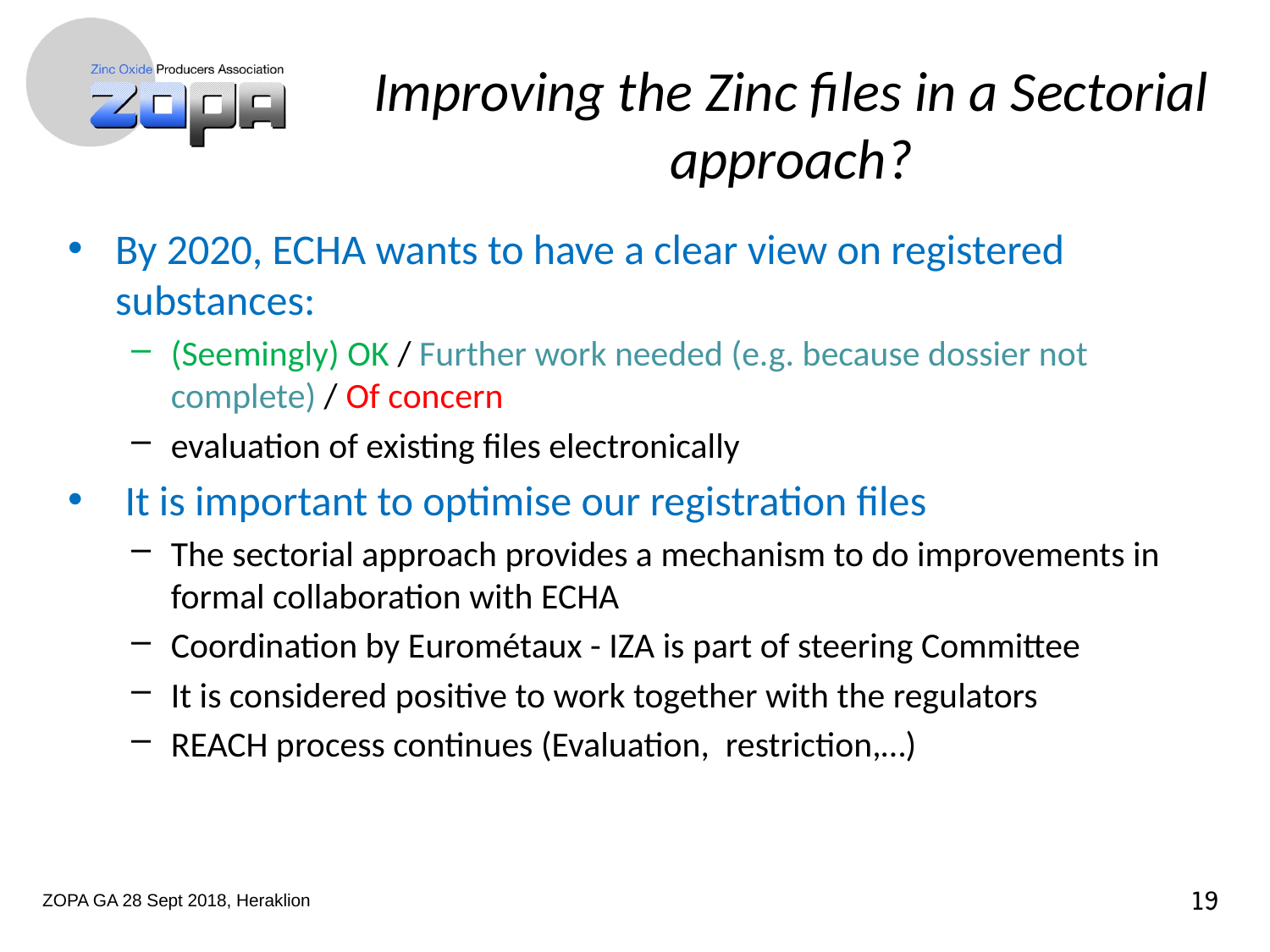

# Improving the Zinc files in a Sectorial approach?
By 2020, ECHA wants to have a clear view on registered substances:
(Seemingly) OK / Further work needed (e.g. because dossier not complete) / Of concern
evaluation of existing files electronically
 It is important to optimise our registration files
The sectorial approach provides a mechanism to do improvements in formal collaboration with ECHA
Coordination by Eurométaux - IZA is part of steering Committee
It is considered positive to work together with the regulators
REACH process continues (Evaluation,  restriction,…)

ZOPA GA 28 Sept 2018, Heraklion
19